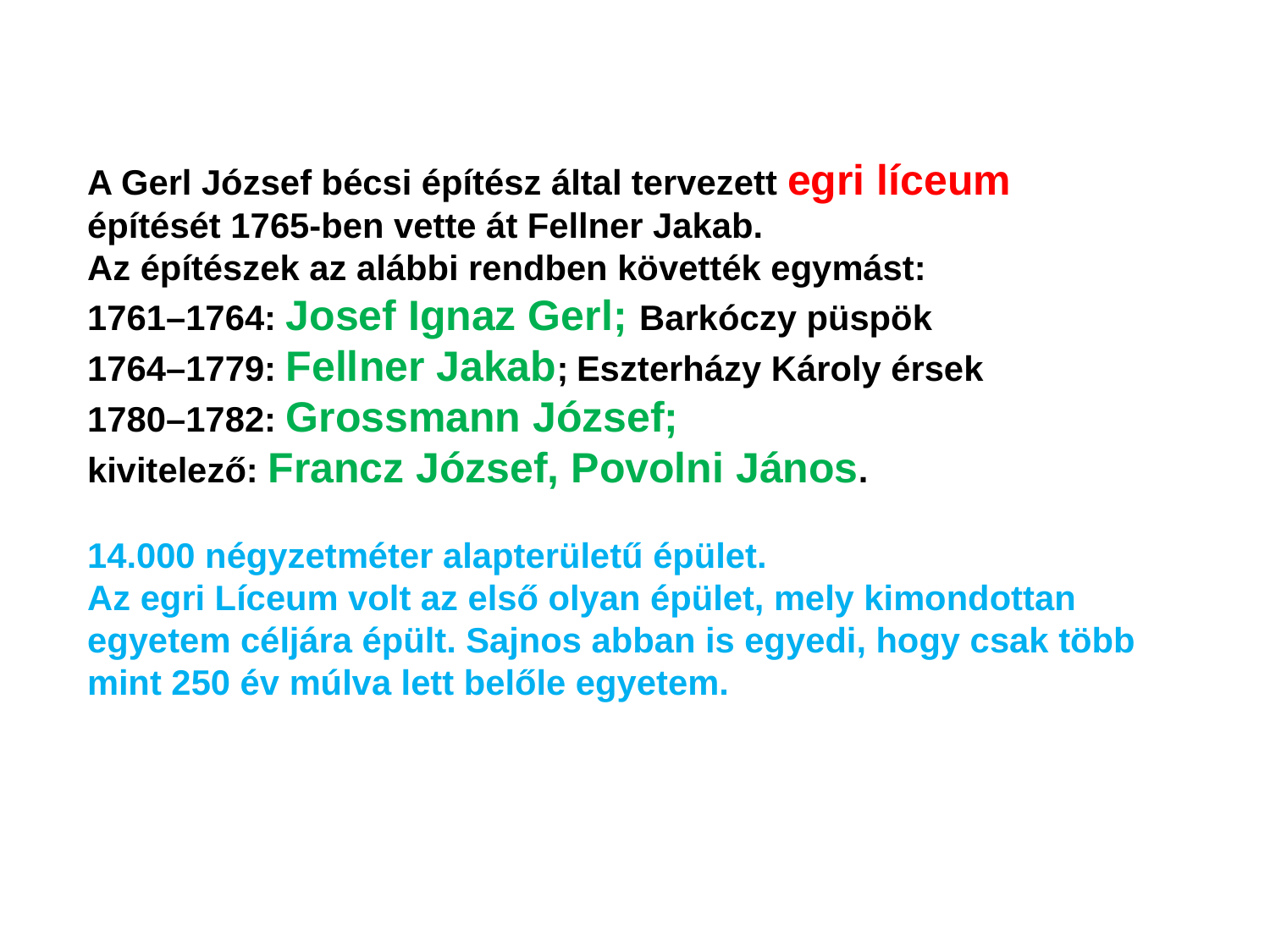

A Gerl József bécsi építész által tervezett egri líceum építését 1765-ben vette át Fellner Jakab.
Az építészek az alábbi rendben követték egymást:
1761–1764: Josef Ignaz Gerl; Barkóczy püspök
1764–1779: Fellner Jakab; Eszterházy Károly érsek
1780–1782: Grossmann József;
kivitelező: Francz József, Povolni János.

14.000 négyzetméter alapterületű épület.
Az egri Líceum volt az első olyan épület, mely kimondottan egyetem céljára épült. Sajnos abban is egyedi, hogy csak több mint 250 év múlva lett belőle egyetem.